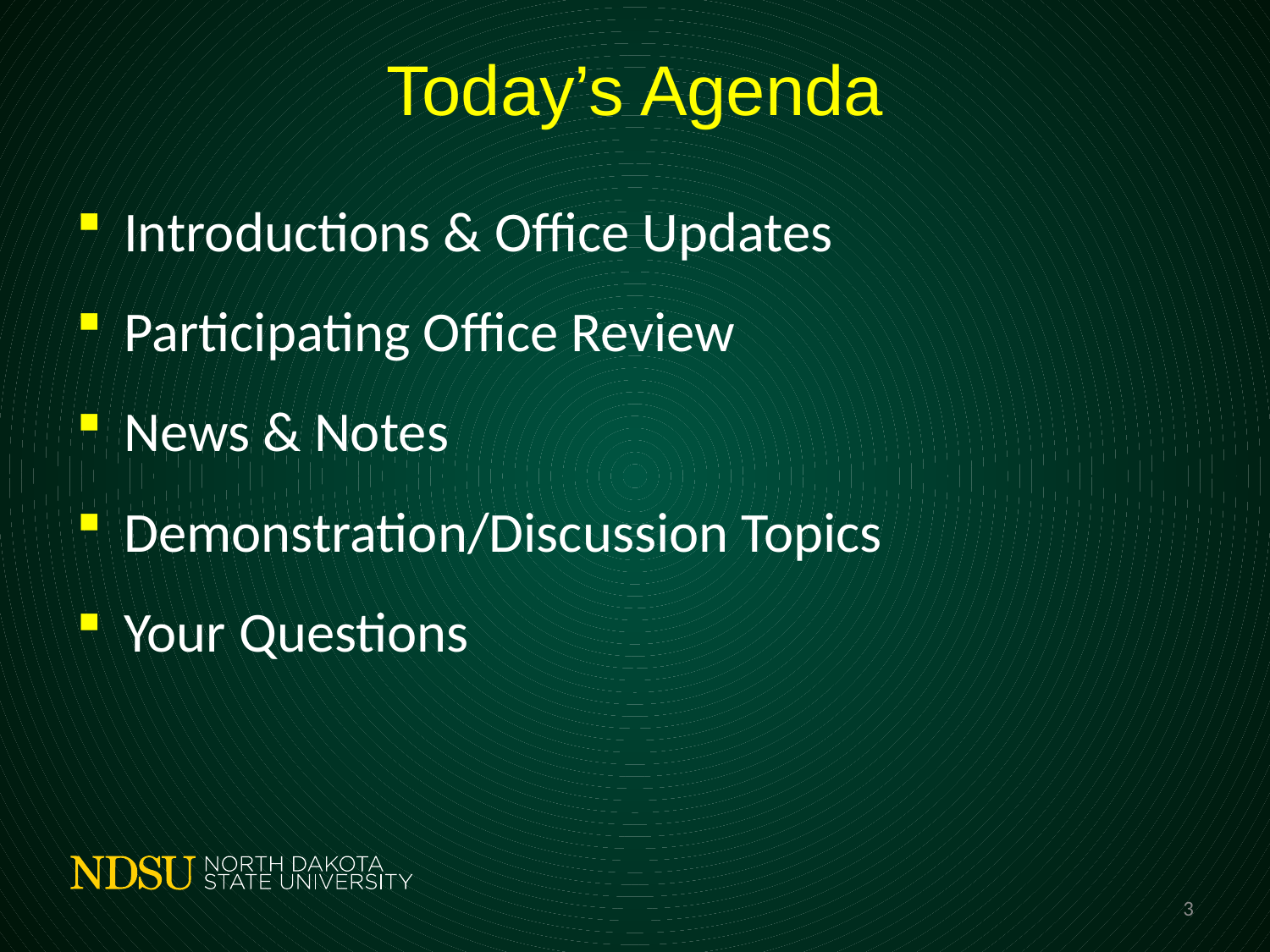

# Today’s Agenda
Introductions & Office Updates
Participating Office Review
News & Notes
Demonstration/Discussion Topics
Your Questions
3